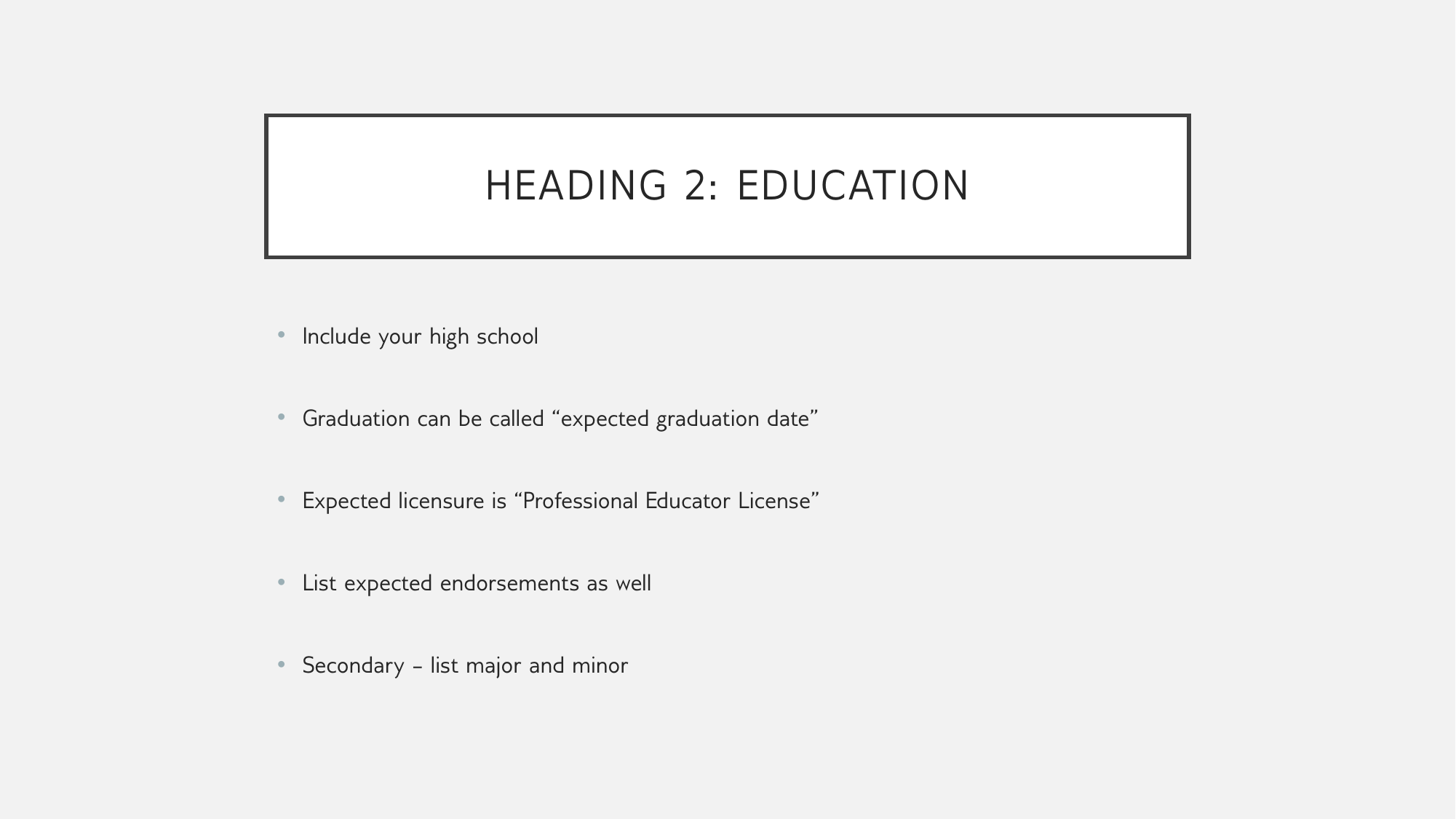

# Heading 2: education
Include your high school

Graduation can be called “expected graduation date”

Expected licensure is “Professional Educator License”

List expected endorsements as well

Secondary – list major and minor